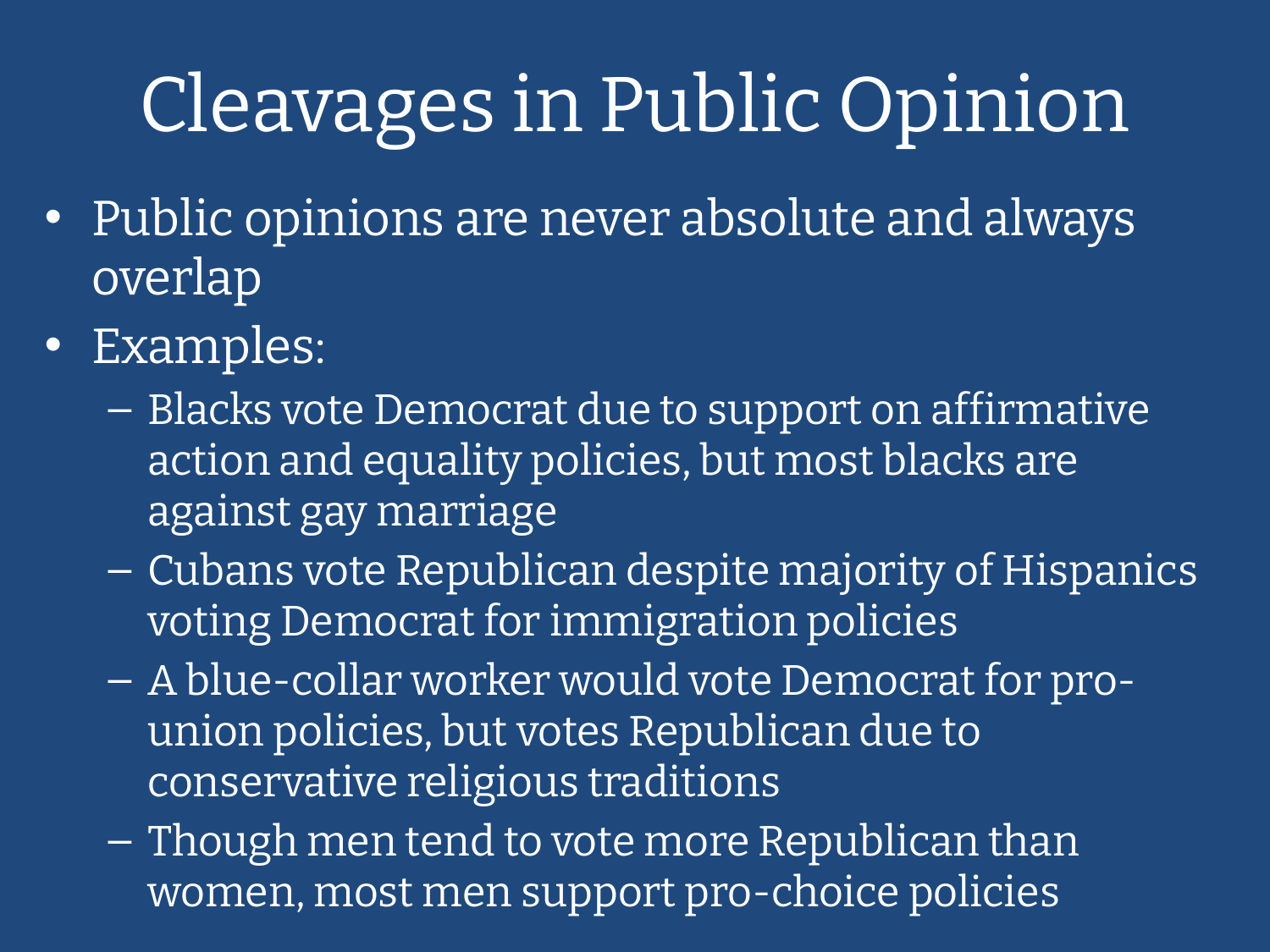

# Cleavages in Public Opinion
Public opinions are never absolute and always overlap
Examples:
Blacks vote Democrat due to support on affirmative action and equality policies, but most blacks are against gay marriage
Cubans vote Republican despite majority of Hispanics voting Democrat for immigration policies
A blue-collar worker would vote Democrat for pro-union policies, but votes Republican due to conservative religious traditions
Though men tend to vote more Republican than women, most men support pro-choice policies